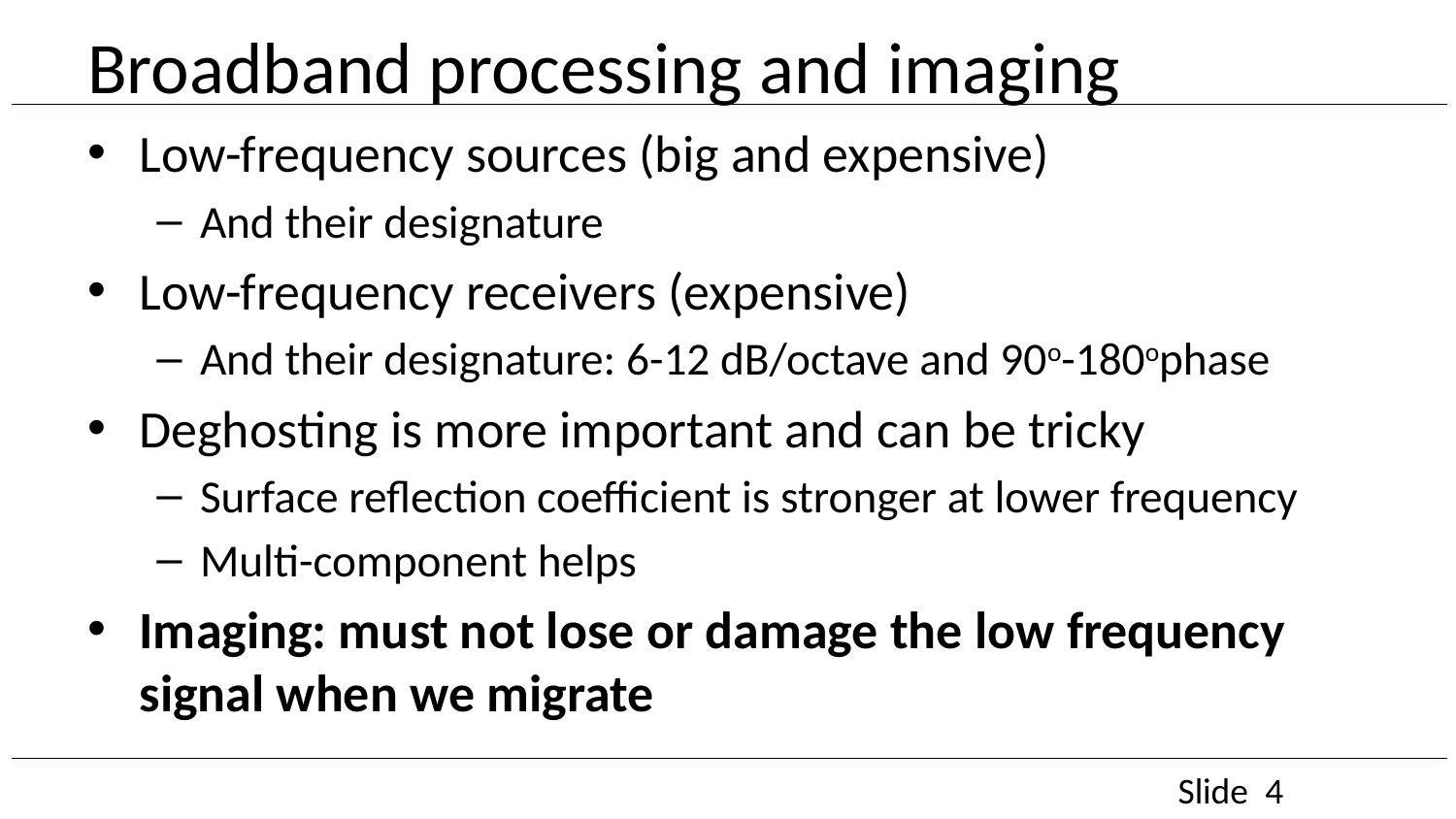

# Broadband processing and imaging
Low-frequency sources (big and expensive)
And their designature
Low-frequency receivers (expensive)
And their designature: 6-12 dB/octave and 90o-180ophase
Deghosting is more important and can be tricky
Surface reflection coefficient is stronger at lower frequency
Multi-component helps
Imaging: must not lose or damage the low frequency signal when we migrate